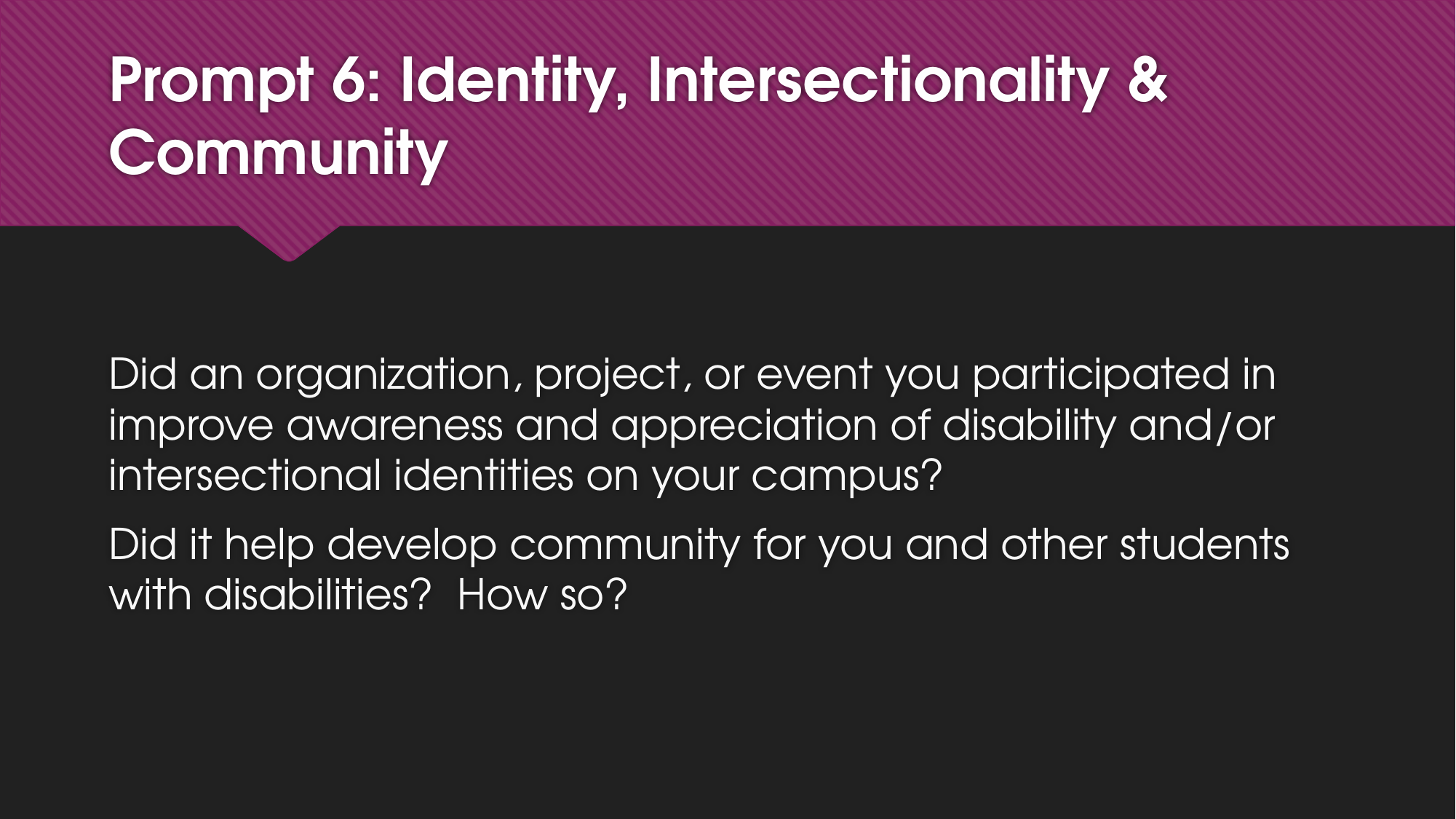

# Prompt 6: Identity, Intersectionality & Community
Did an organization, project, or event you participated in improve awareness and appreciation of disability and/or intersectional identities on your campus?
Did it help develop community for you and other students with disabilities?  How so?